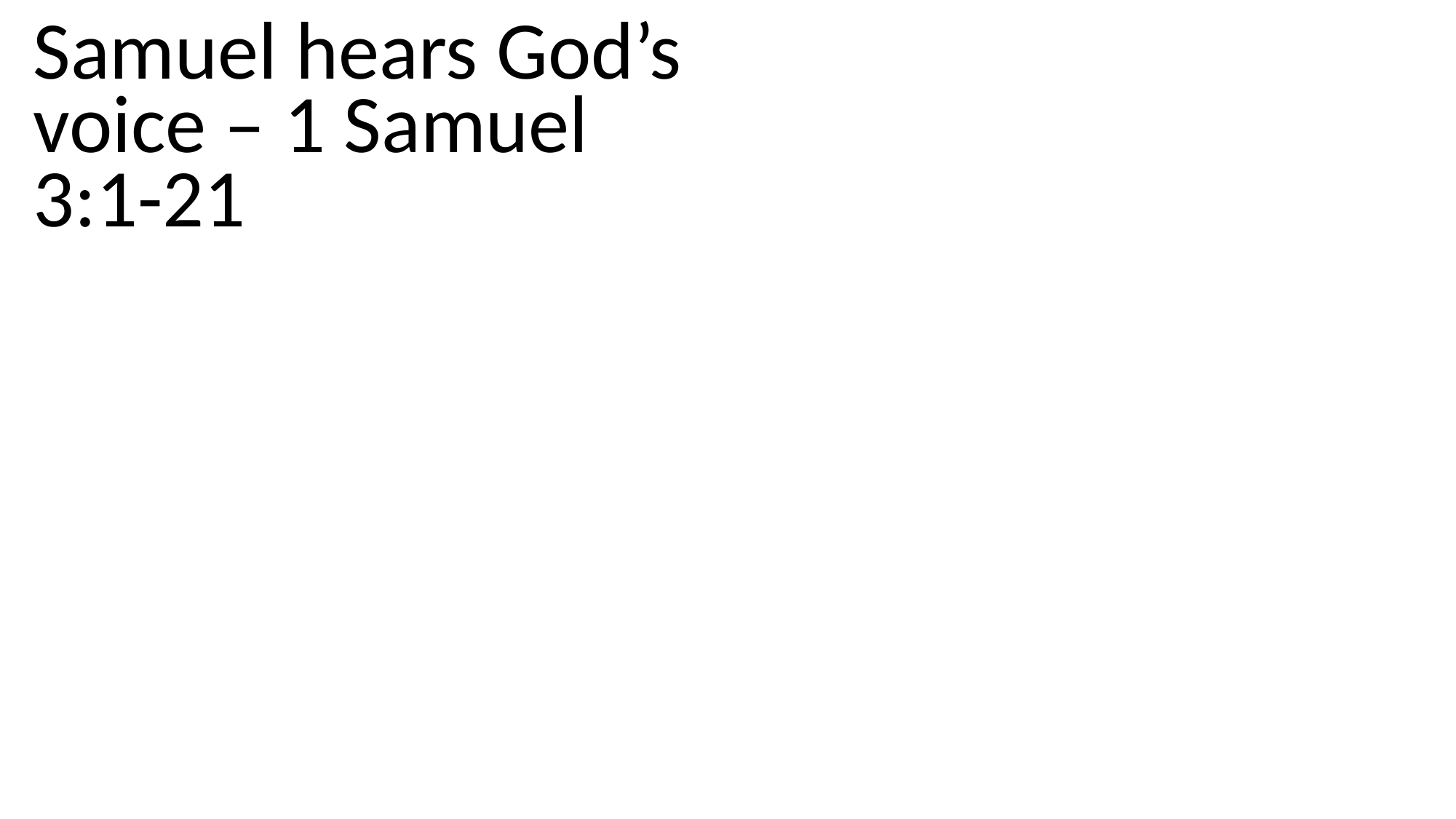

Samuel hears God’s voice – 1 Samuel 3:1-21
1 Samuel